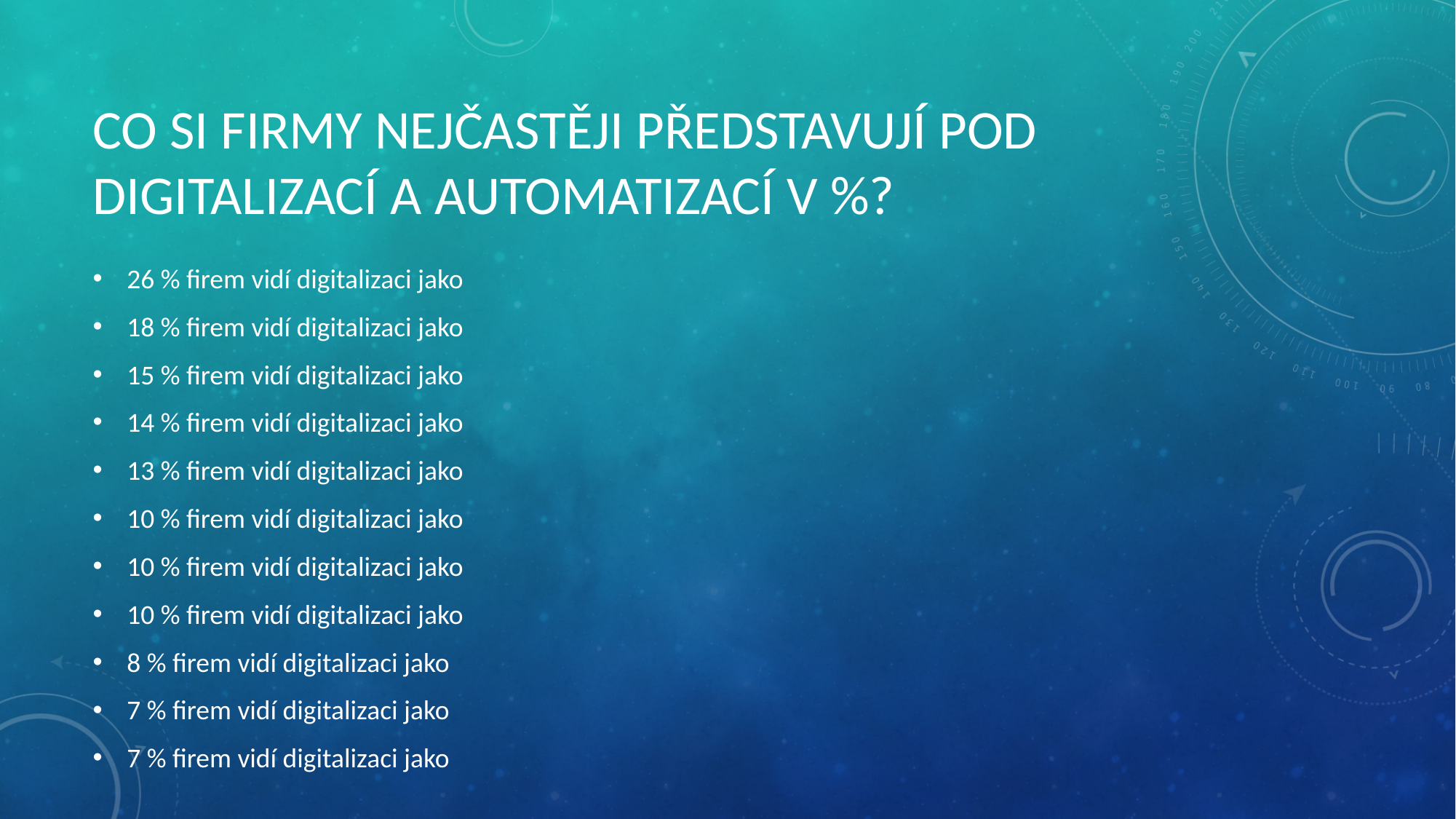

# Co si firmy nejčastěji představují pod digitalizací a automatizací v %?
26 % firem vidí digitalizaci jako
18 % firem vidí digitalizaci jako
15 % firem vidí digitalizaci jako
14 % firem vidí digitalizaci jako
13 % firem vidí digitalizaci jako
10 % firem vidí digitalizaci jako
10 % firem vidí digitalizaci jako
10 % firem vidí digitalizaci jako
8 % firem vidí digitalizaci jako
7 % firem vidí digitalizaci jako
7 % firem vidí digitalizaci jako